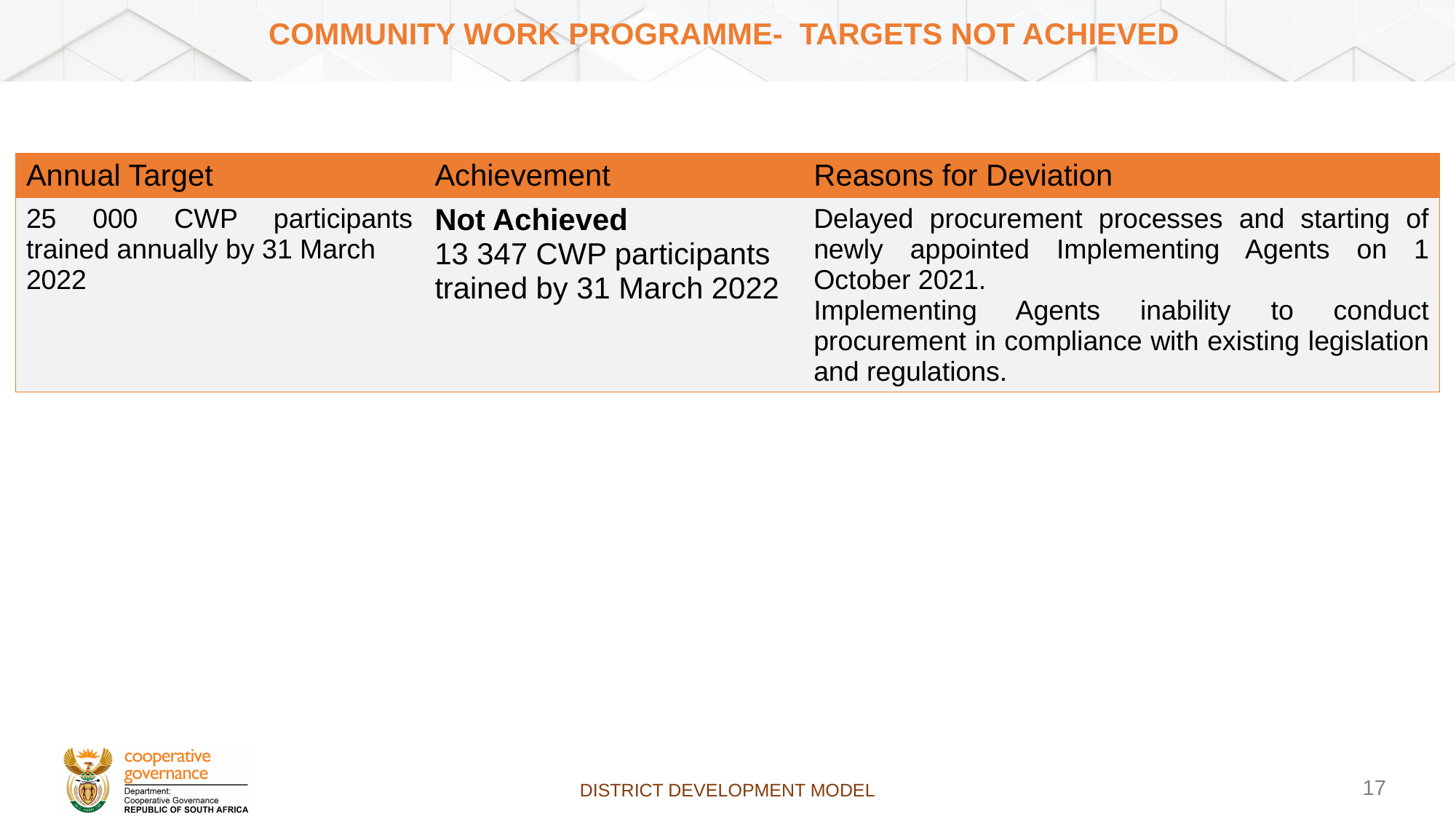

# Community WORK PROGRAMME-  TARGETS not achieved
| Annual Target | Achievement | Reasons for Deviation |
| --- | --- | --- |
| 25 000 CWP participants trained annually by 31 March 2022 | Not Achieved 13 347 CWP participants trained by 31 March 2022 | Delayed procurement processes and starting of newly appointed Implementing Agents on 1 October 2021. Implementing Agents inability to conduct procurement in compliance with existing legislation and regulations. |